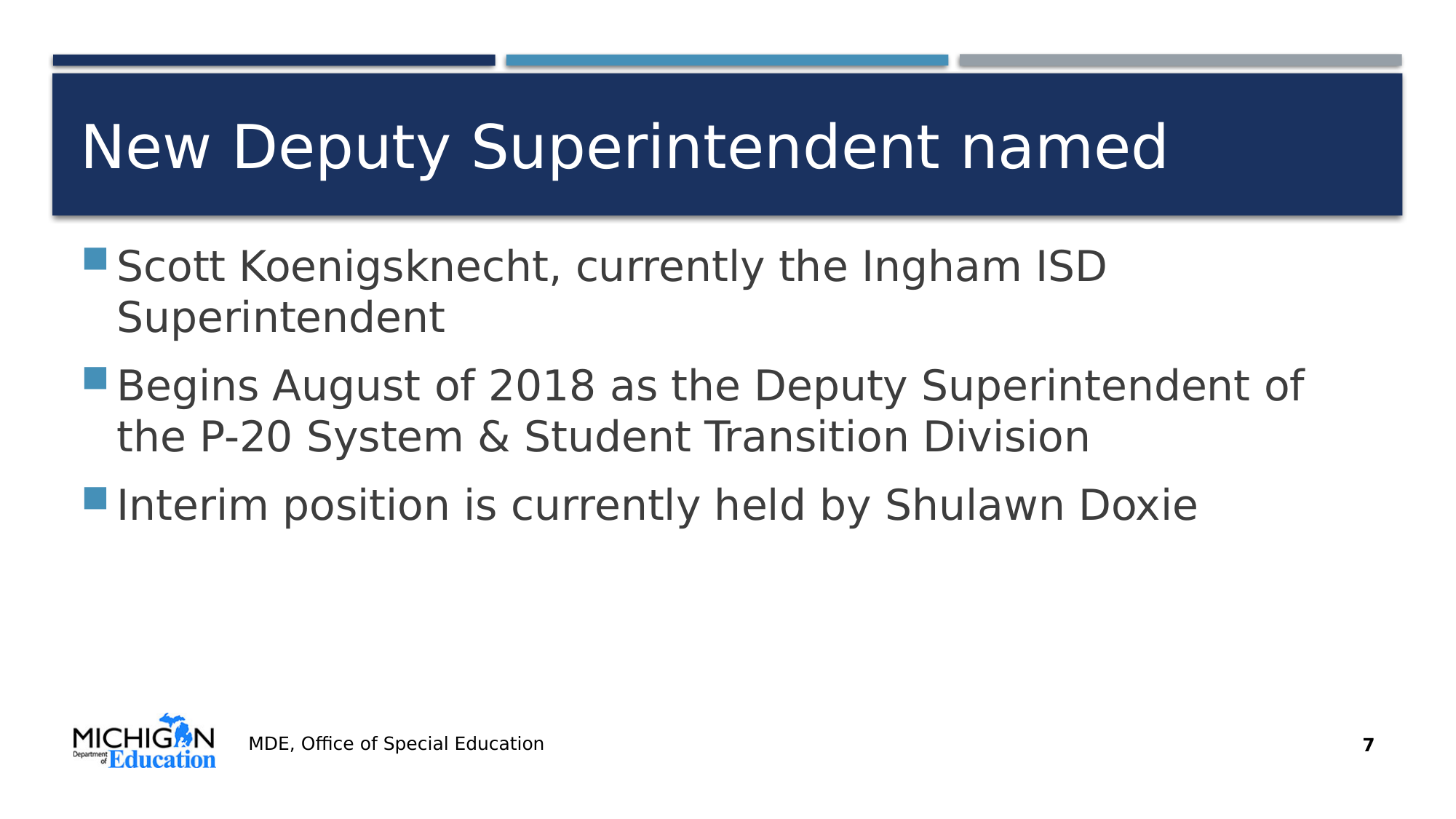

# New Deputy Superintendent named
Scott Koenigsknecht, currently the Ingham ISD Superintendent
Begins August of 2018 as the Deputy Superintendent of the P-20 System & Student Transition Division
Interim position is currently held by Shulawn Doxie
MDE, Office of Special Education
7